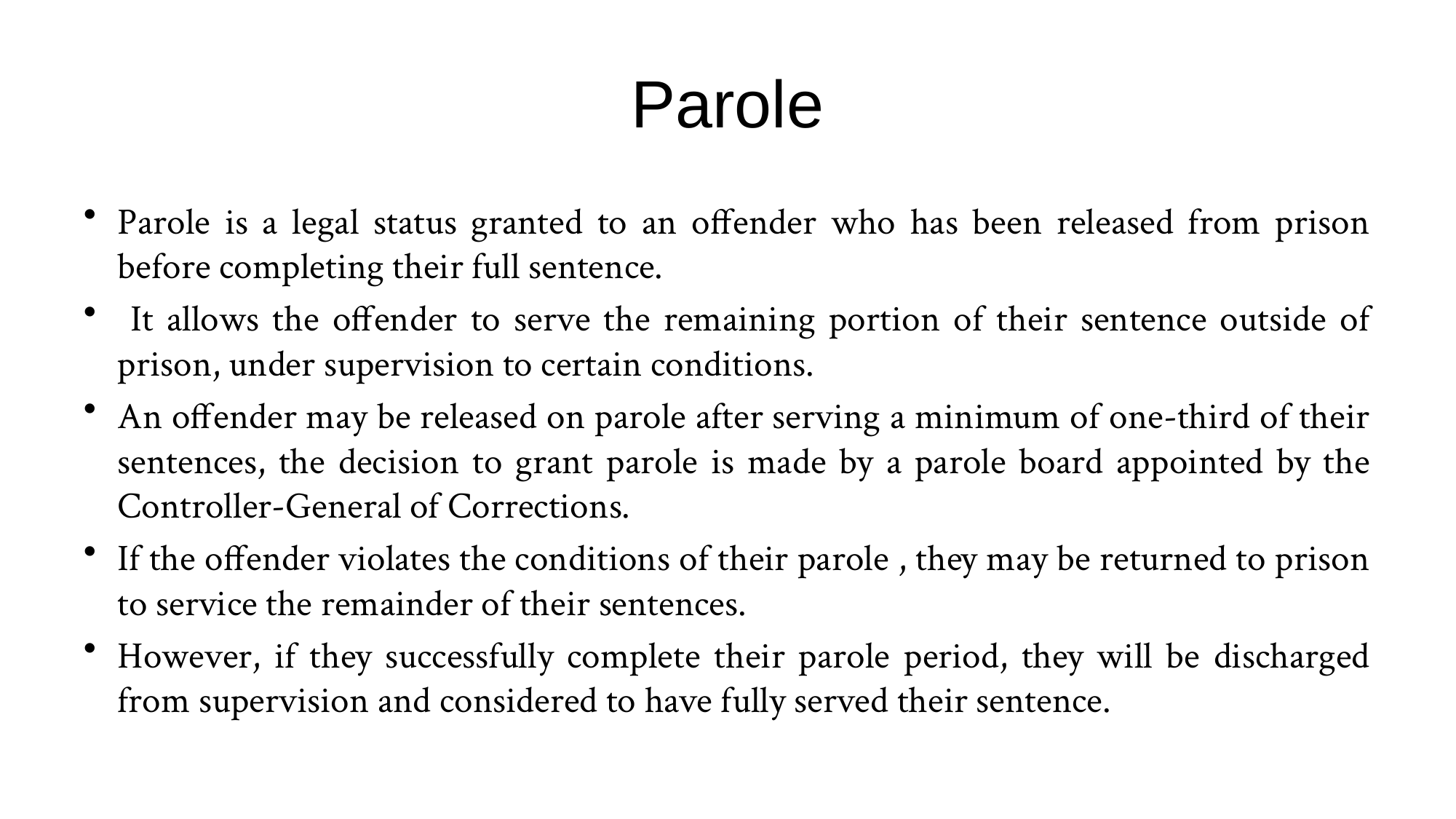

# Parole
Parole is a legal status granted to an offender who has been released from prison before completing their full sentence.
 It allows the offender to serve the remaining portion of their sentence outside of prison, under supervision to certain conditions.
An offender may be released on parole after serving a minimum of one-third of their sentences, the decision to grant parole is made by a parole board appointed by the Controller-General of Corrections.
If the offender violates the conditions of their parole , they may be returned to prison to service the remainder of their sentences.
However, if they successfully complete their parole period, they will be discharged from supervision and considered to have fully served their sentence.